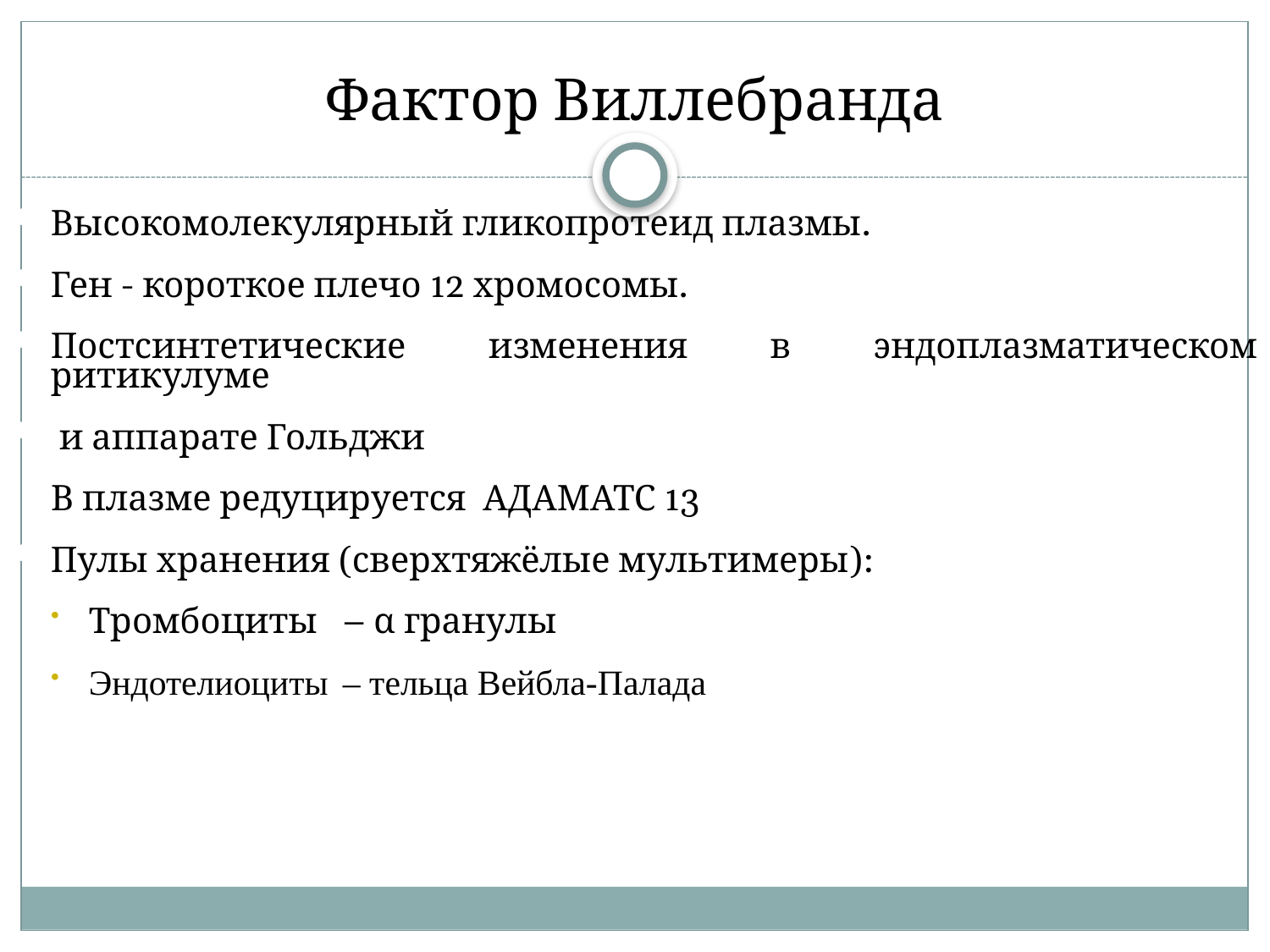

# Фактор Виллебранда
Высокомолекулярный гликопротеид плазмы.
Ген - короткое плечо 12 хромосомы.
Постсинтетические изменения в эндоплазматическом ритикулуме
 и аппарате Гольджи
В плазме редуцируется  АДАМАТС 13
Пулы хранения (сверхтяжёлые мультимеры):
Тромбоциты 	– α гранулы
Эндотелиоциты 	– тельца Вейбла-Палада